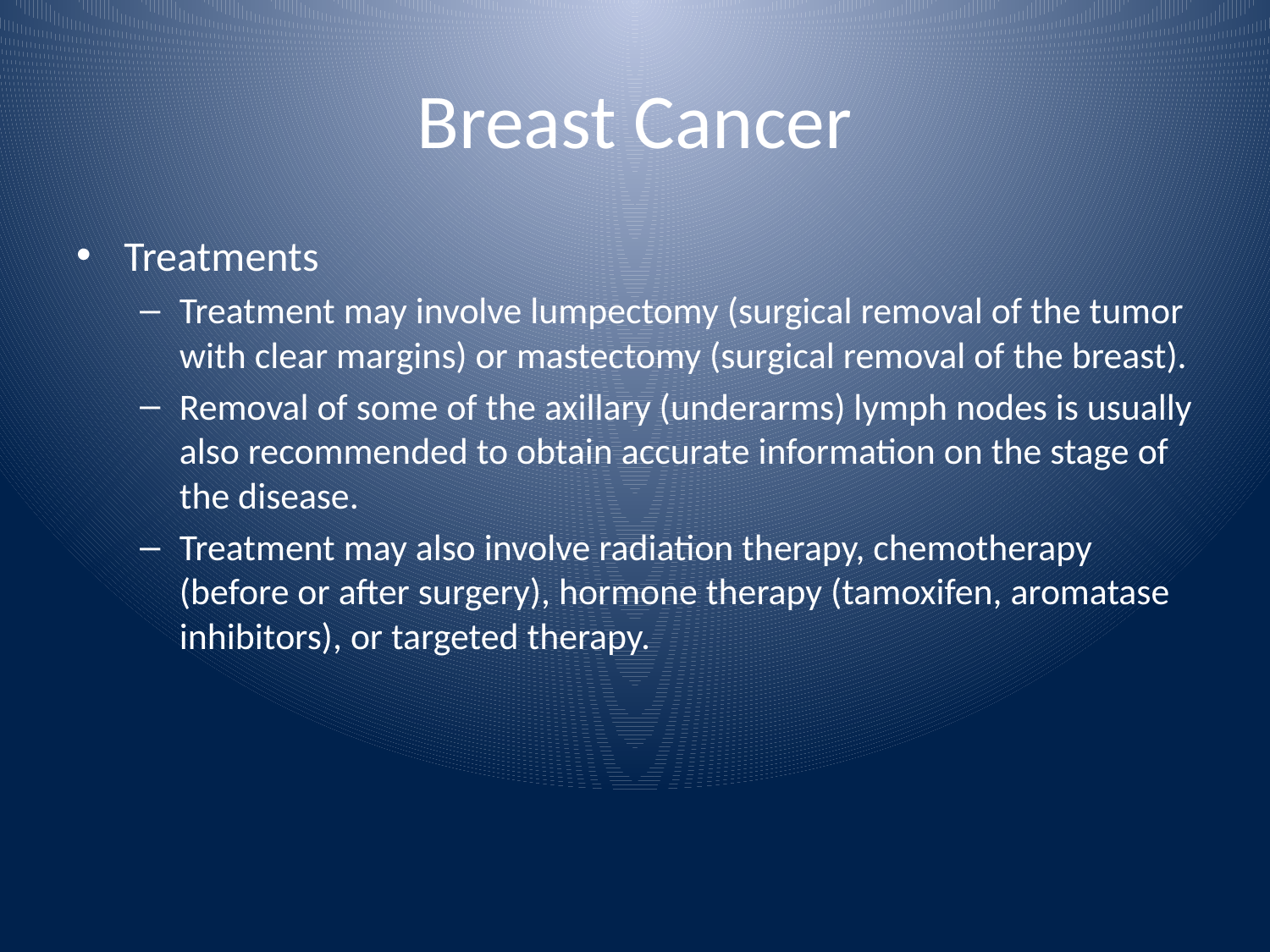

# Breast Cancer
Treatments
Treatment may involve lumpectomy (surgical removal of the tumor with clear margins) or mastectomy (surgical removal of the breast).
Removal of some of the axillary (underarms) lymph nodes is usually also recommended to obtain accurate information on the stage of the disease.
Treatment may also involve radiation therapy, chemotherapy (before or after surgery), hormone therapy (tamoxifen, aromatase inhibitors), or targeted therapy.